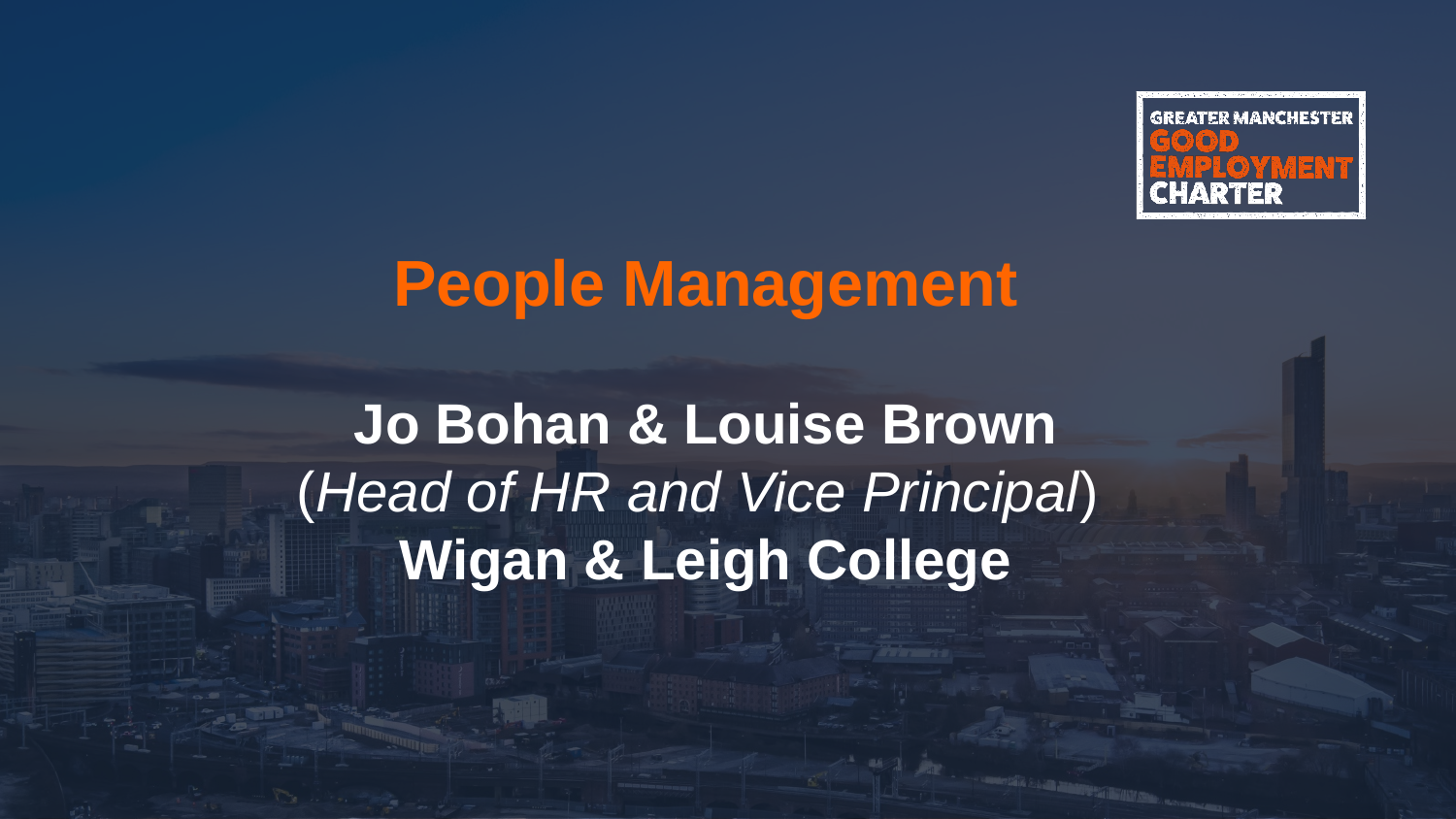

People Management

Jo Bohan & Louise Brown
(Head of HR and Vice Principal)
Wigan & Leigh College